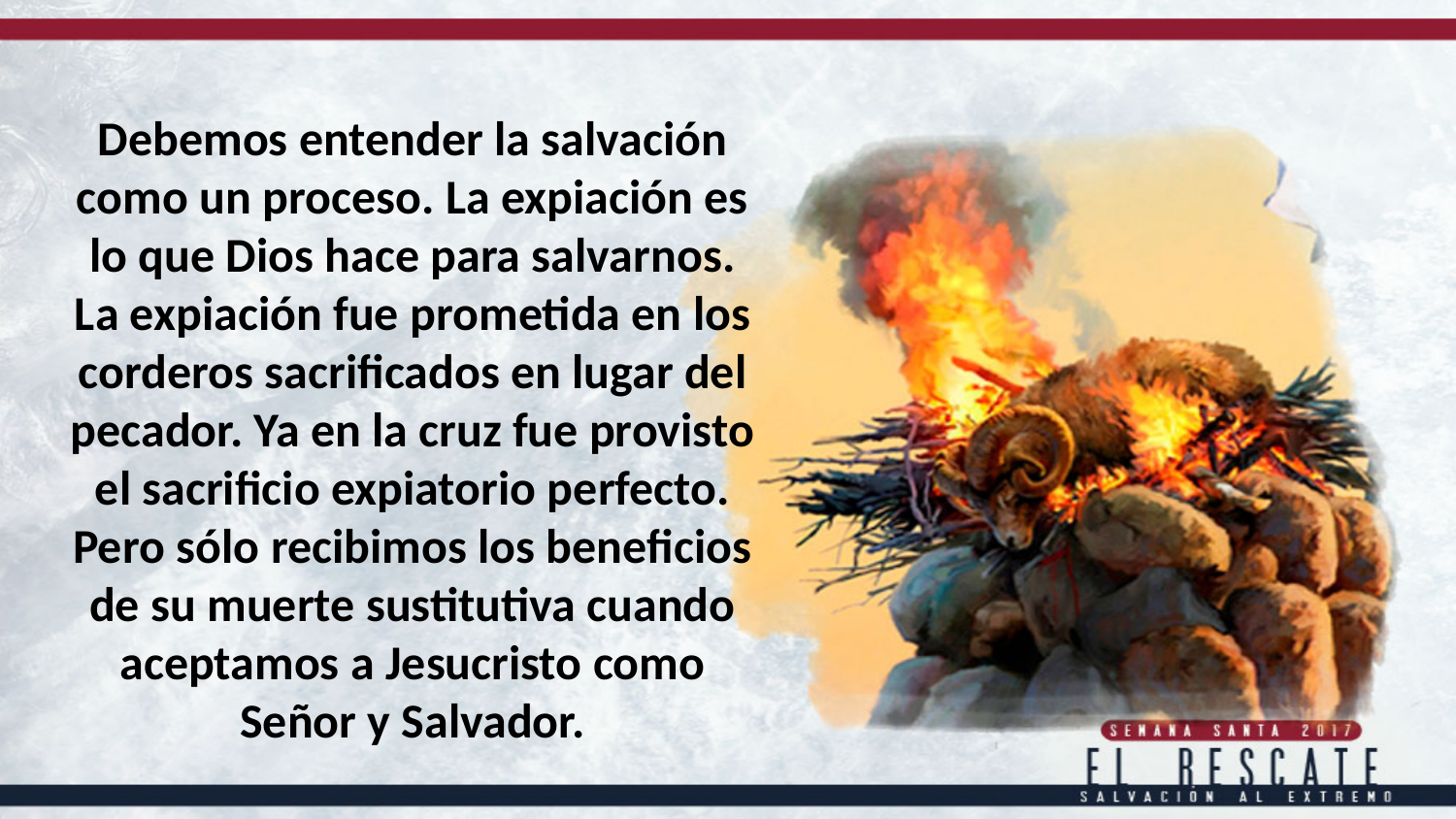

Debemos entender la salvación
como un proceso. La expiación es lo que Dios hace para salvarnos. La expiación fue prometida en los corderos sacrificados en lugar del pecador. Ya en la cruz fue provisto el sacrificio expiatorio perfecto. Pero sólo recibimos los beneficios de su muerte sustitutiva cuando aceptamos a Jesucristo como
Señor y Salvador.